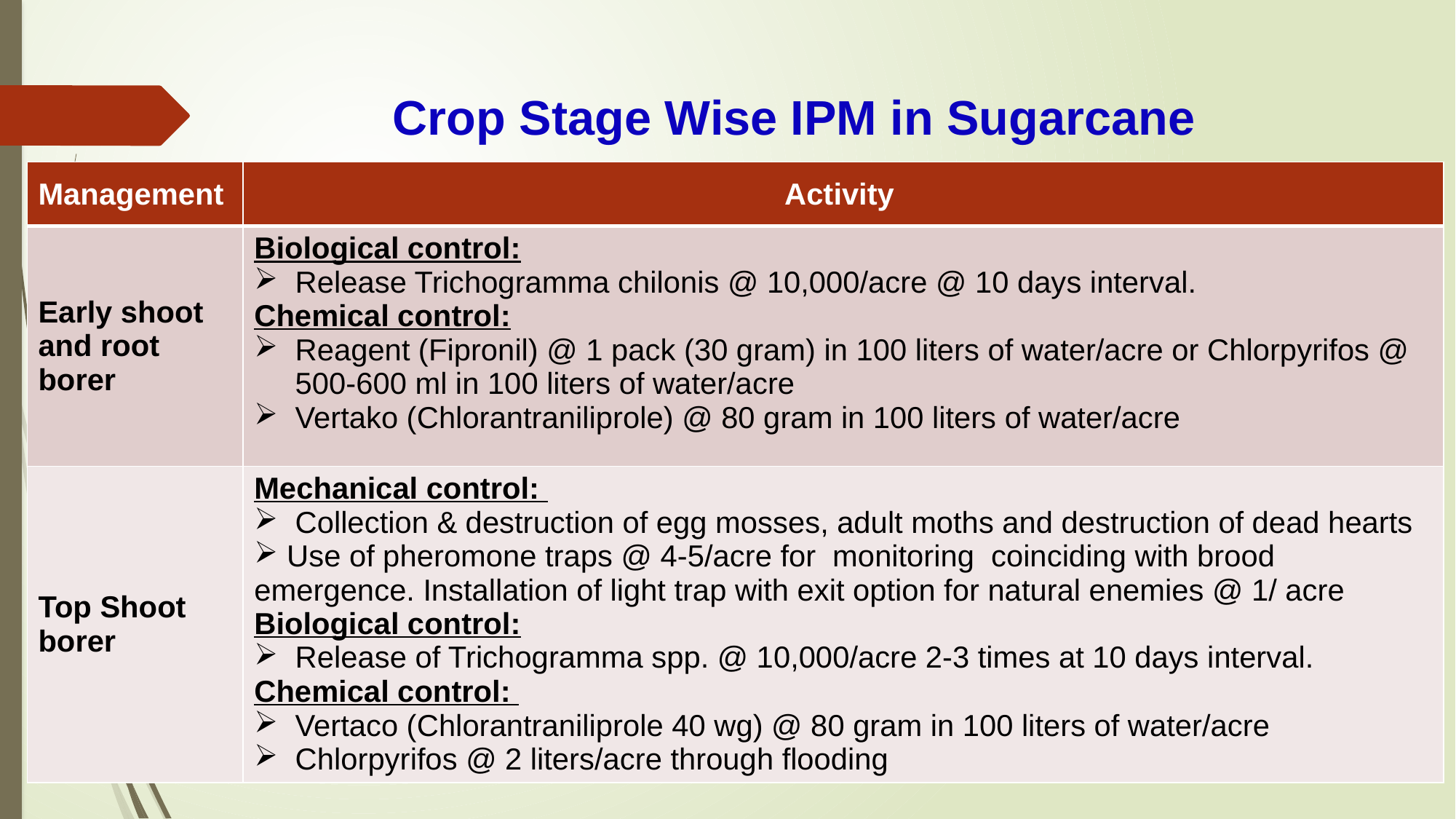

# Crop Stage Wise IPM in Sugarcane
| Management | Activity |
| --- | --- |
| Early shoot and root borer | Biological control: Release Trichogramma chilonis @ 10,000/acre @ 10 days interval. Chemical control: Reagent (Fipronil) @ 1 pack (30 gram) in 100 liters of water/acre or Chlorpyrifos @ 500-600 ml in 100 liters of water/acre Vertako (Chlorantraniliprole) @ 80 gram in 100 liters of water/acre |
| Top Shoot borer | Mechanical control: Collection & destruction of egg mosses, adult moths and destruction of dead hearts Use of pheromone traps @ 4-5/acre for monitoring coinciding with brood emergence. Installation of light trap with exit option for natural enemies @ 1/ acre Biological control: Release of Trichogramma spp. @ 10,000/acre 2-3 times at 10 days interval. Chemical control: Vertaco (Chlorantraniliprole 40 wg) @ 80 gram in 100 liters of water/acre Chlorpyrifos @ 2 liters/acre through flooding |